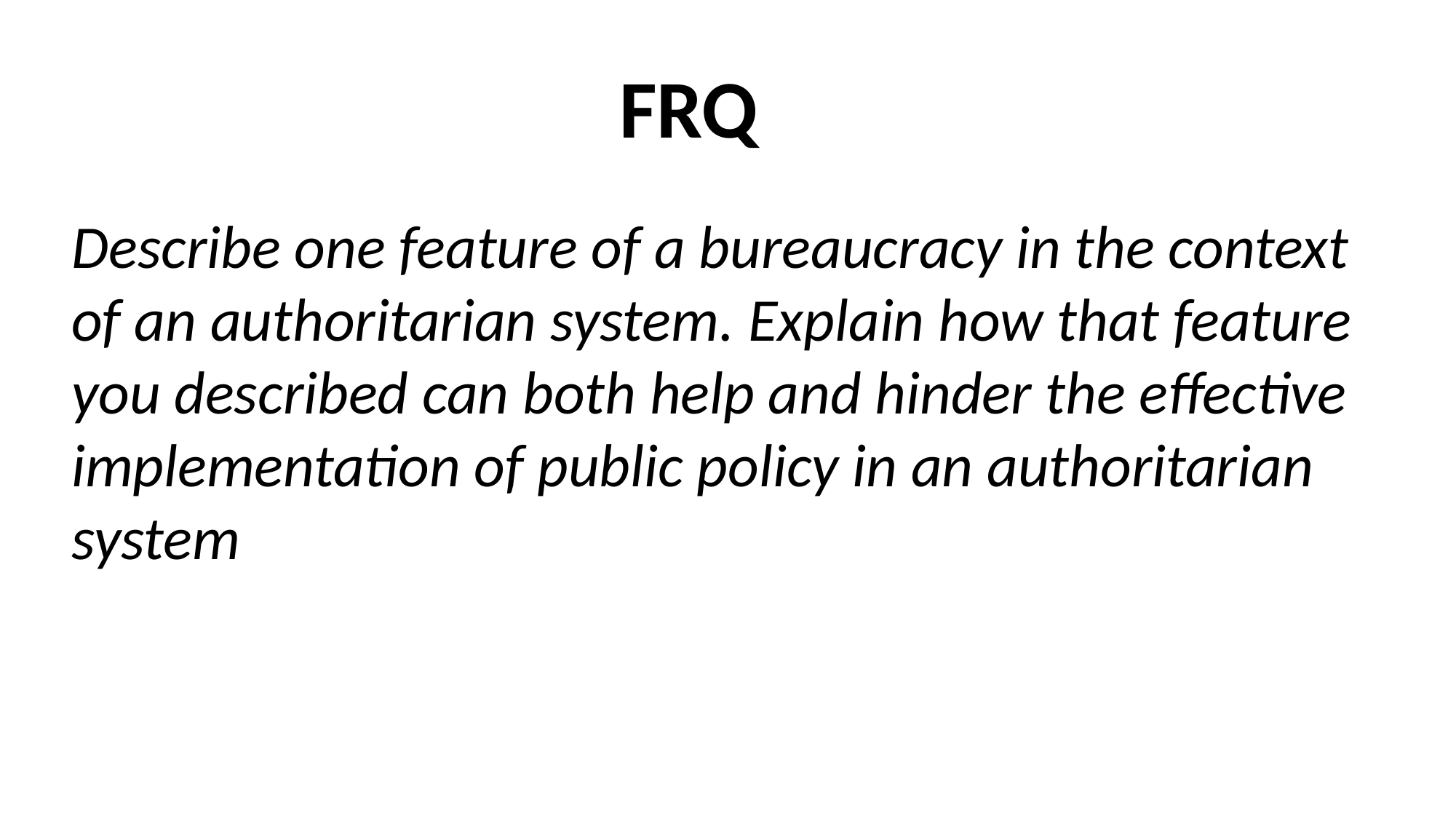

FRQ
Describe one feature of a bureaucracy in the context of an authoritarian system. Explain how that feature you described can both help and hinder the effective implementation of public policy in an authoritarian system